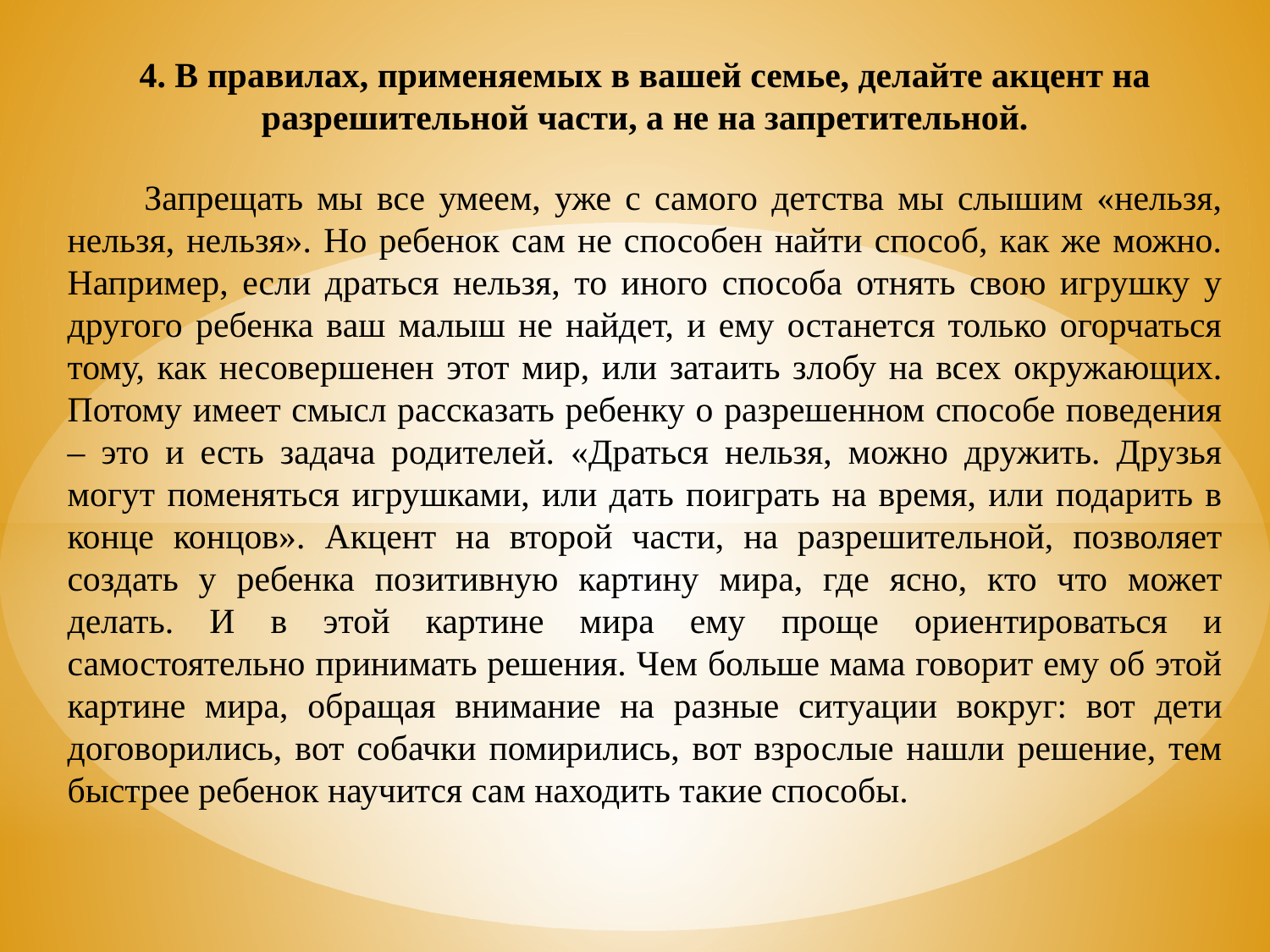

4. В правилах, применяемых в вашей семье, делайте акцент на разрешительной части, а не на запретительной.

 Запрещать мы все умеем, уже с самого детства мы слышим «нельзя, нельзя, нельзя». Но ребенок сам не способен найти способ, как же можно. Например, если драться нельзя, то иного способа отнять свою игрушку у другого ребенка ваш малыш не найдет, и ему останется только огорчаться тому, как несовершенен этот мир, или затаить злобу на всех окружающих. Потому имеет смысл рассказать ребенку о разрешенном способе поведения – это и есть задача родителей. «Драться нельзя, можно дружить. Друзья могут поменяться игрушками, или дать поиграть на время, или подарить в конце концов». Акцент на второй части, на разрешительной, позволяет создать у ребенка позитивную картину мира, где ясно, кто что может делать. И в этой картине мира ему проще ориентироваться и самостоятельно принимать решения. Чем больше мама говорит ему об этой картине мира, обращая внимание на разные ситуации вокруг: вот дети договорились, вот собачки помирились, вот взрослые нашли решение, тем быстрее ребенок научится сам находить такие способы.